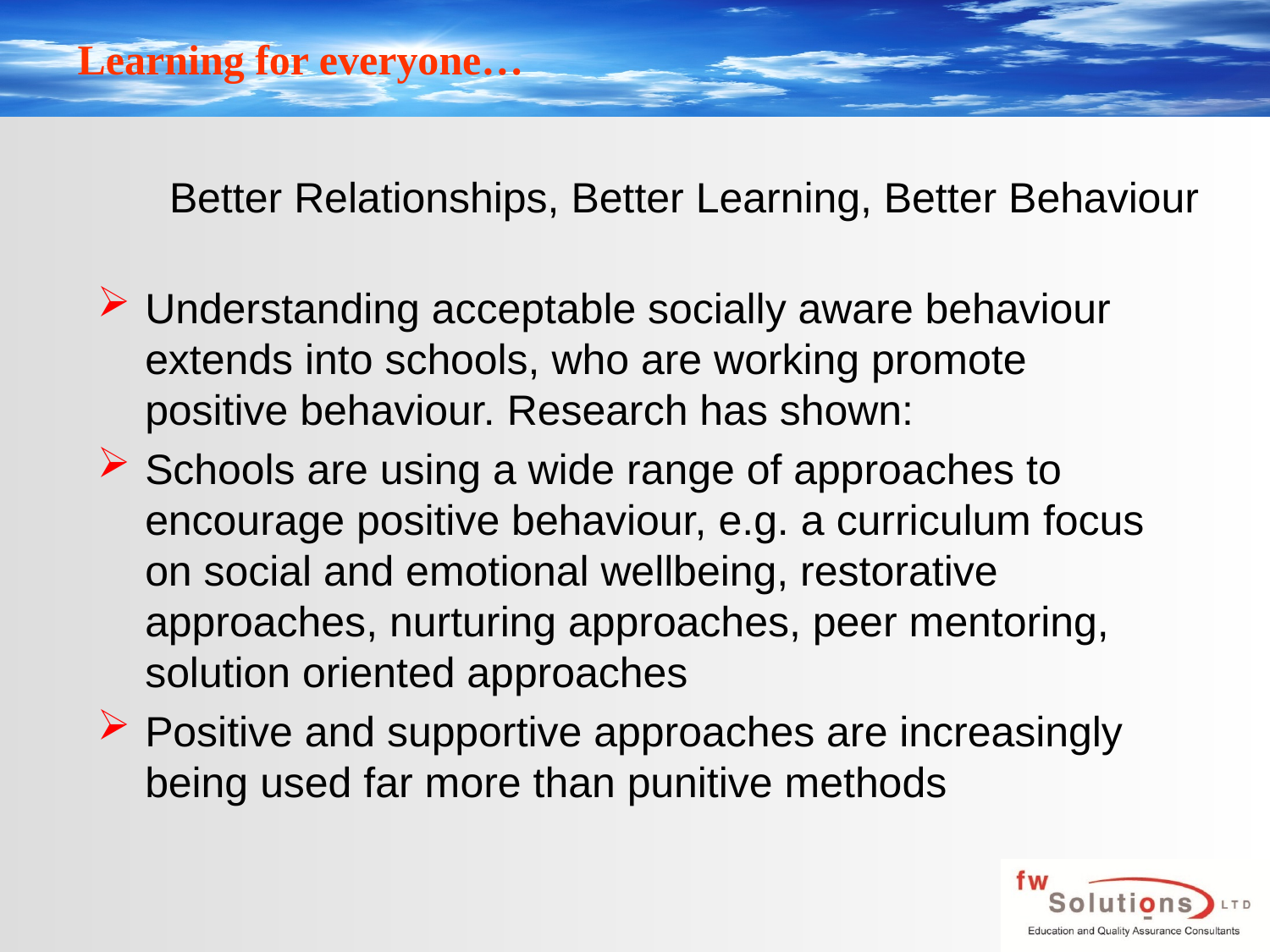

# Better Relationships, Better Learning, Better Behaviour
Understanding acceptable socially aware behaviour extends into schools, who are working promote positive behaviour. Research has shown:
Schools are using a wide range of approaches to encourage positive behaviour, e.g. a curriculum focus on social and emotional wellbeing, restorative approaches, nurturing approaches, peer mentoring, solution oriented approaches
Positive and supportive approaches are increasingly being used far more than punitive methods